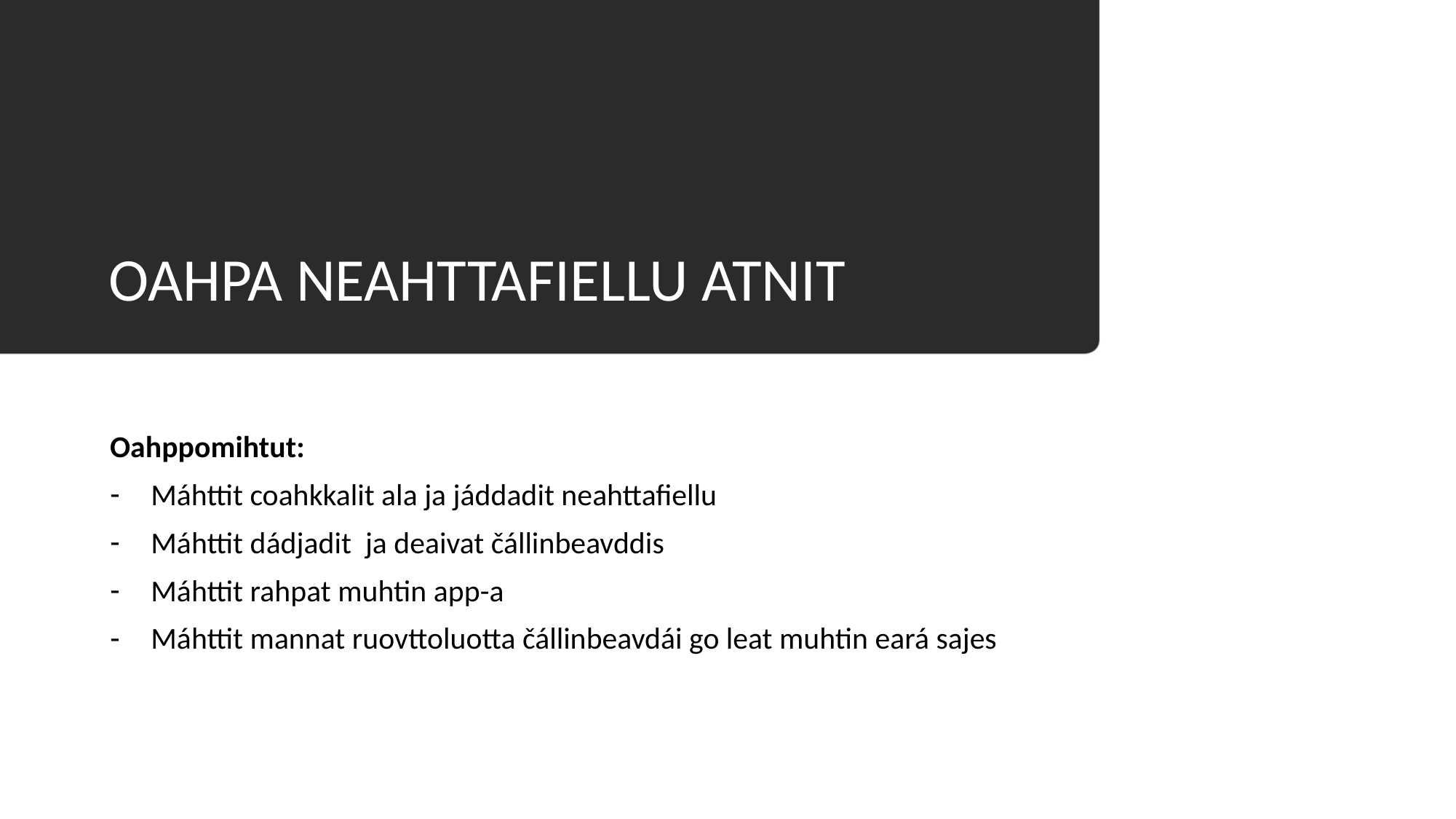

# OAHPA NEAHTTAFIELLU ATNIT
Oahppomihtut:
Máhttit coahkkalit ala ja jáddadit neahttafiellu
Máhttit dádjadit  ja deaivat čállinbeavddis
Máhttit rahpat muhtin app-a
Máhttit mannat ruovttoluotta čállinbeavdái go leat muhtin eará sajes